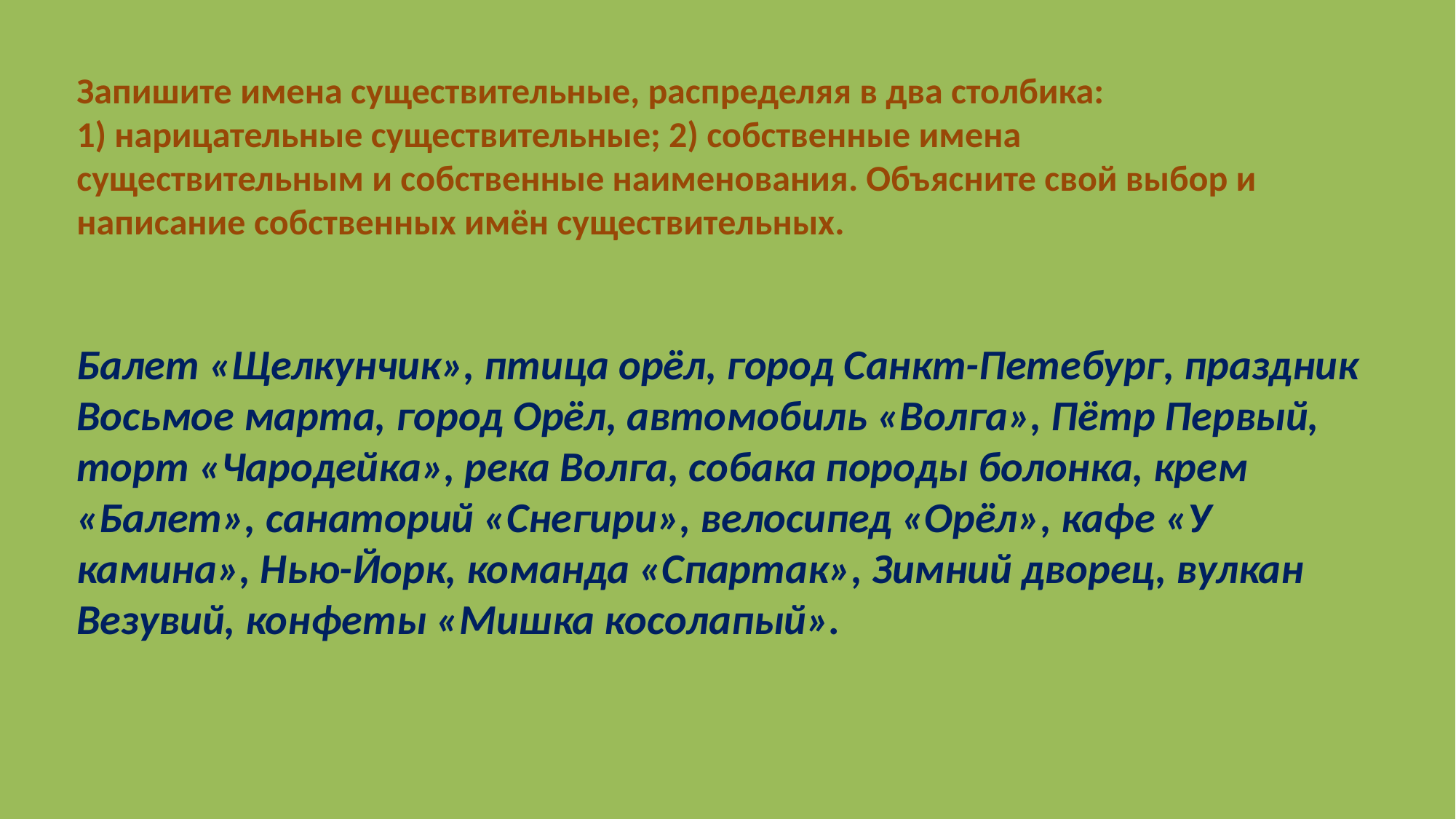

# Запишите имена существительные, распределяя в два столбика: 1) нарицательные существительные; 2) собственные имена существительным и собственные наименования. Объясните свой выбор и написание собственных имён существительных.
Балет «Щелкунчик», птица орёл, город Санкт-Петебург, праздник Восьмое марта, город Орёл, автомобиль «Волга», Пётр Первый, торт «Чародейка», река Волга, собака породы болонка, крем «Балет», санаторий «Снегири», велосипед «Орёл», кафе «У камина», Нью-Йорк, команда «Спартак», Зимний дворец, вулкан Везувий, конфеты «Мишка косолапый».